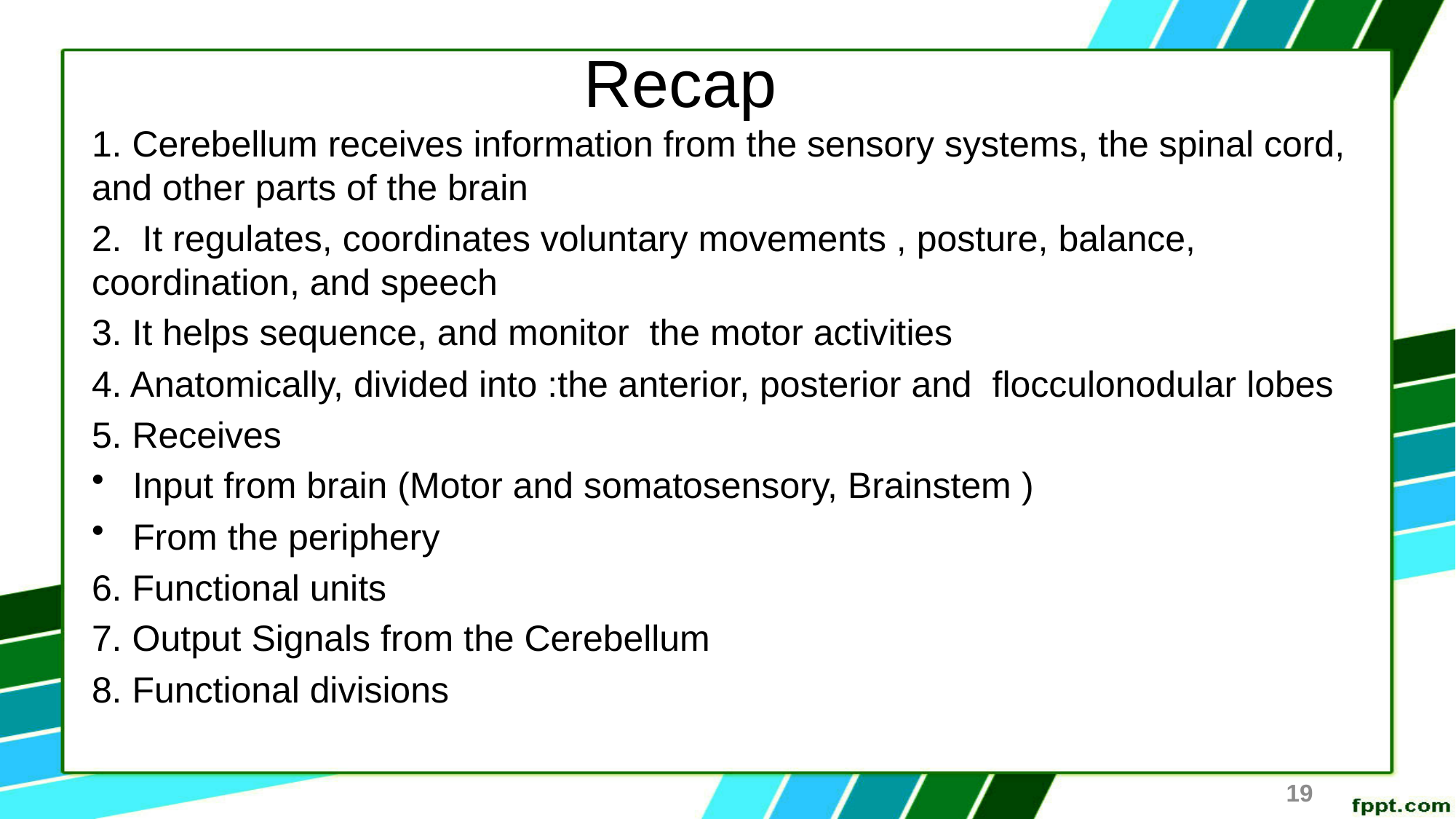

# Recap
1. Cerebellum receives information from the sensory systems, the spinal cord, and other parts of the brain
2.  It regulates, coordinates voluntary movements , posture, balance, coordination, and speech
3. It helps sequence, and monitor  the motor activities
4. Anatomically, divided into :the anterior, posterior and  flocculonodular lobes
5. Receives
Input from brain (Motor and somatosensory, Brainstem )
From the periphery
6. Functional units
7. Output Signals from the Cerebellum
8. Functional divisions

19